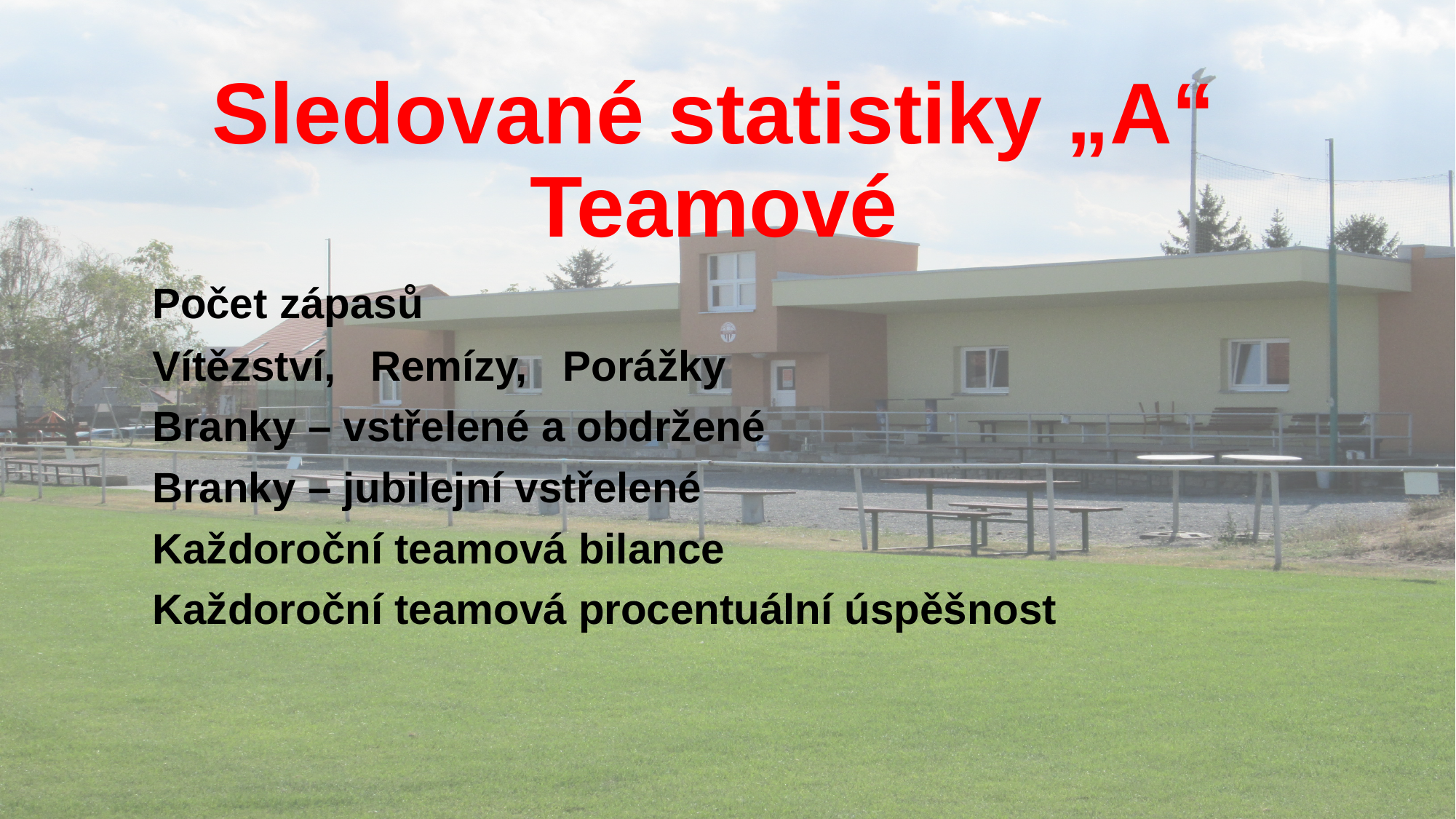

# Sledované statistiky „A“ Teamové
Počet zápasů

Vítězství, 	Remízy,   Porážky
Branky – vstřelené a obdržené
Branky – jubilejní vstřelené
Každoroční teamová bilance
Každoroční teamová procentuální úspěšnost